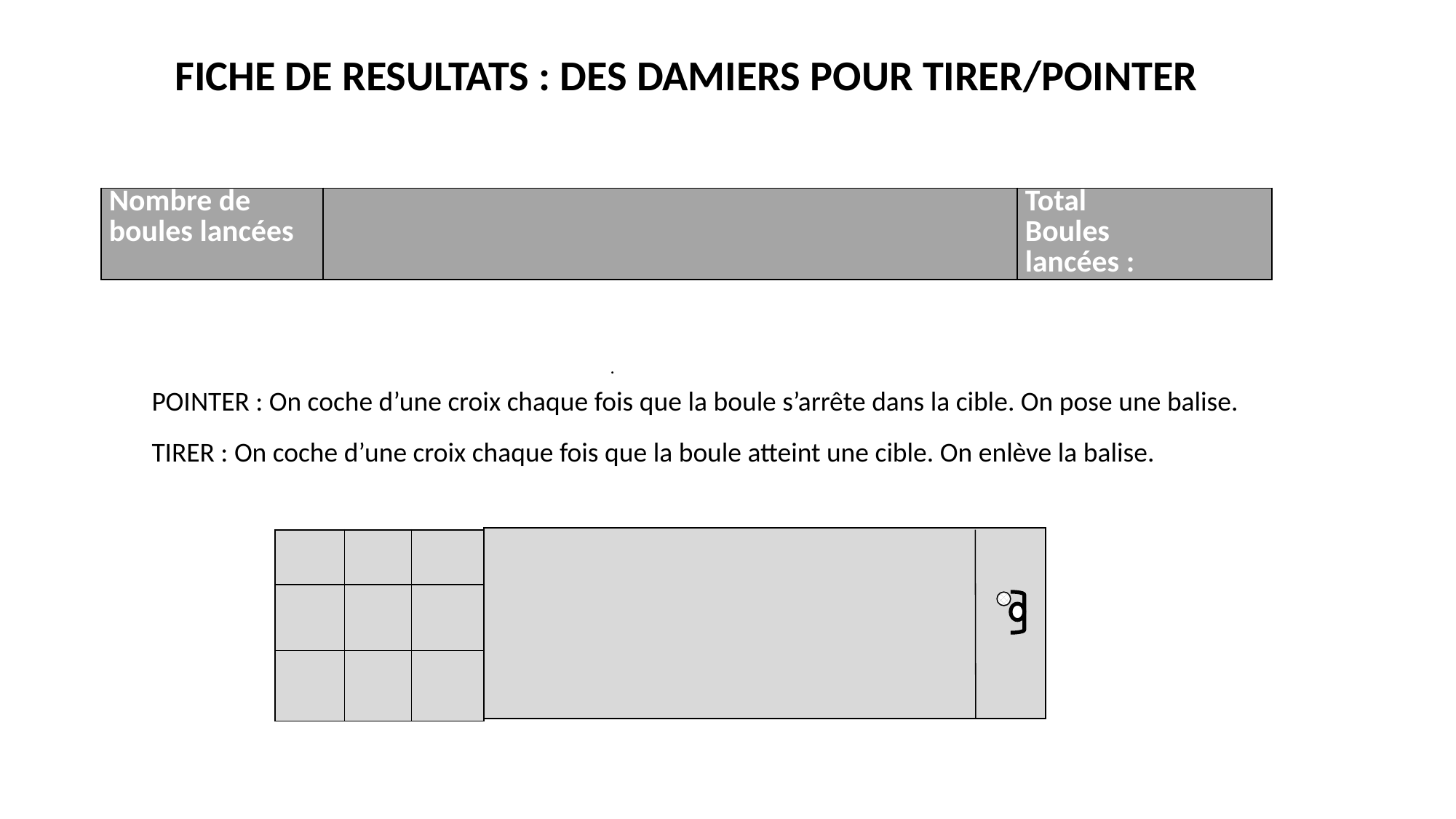

FICHE DE RESULTATS : DES DAMIERS POUR TIRER/POINTER
| Nombre de boules lancées |  | Total Boules lancées : |
| --- | --- | --- |
.

POINTER : On coche d’une croix chaque fois que la boule s’arrête dans la cible. On pose une balise.
TIRER : On coche d’une croix chaque fois que la boule atteint une cible. On enlève la balise.

|  |  |  |
| --- | --- | --- |
|  |  |  |
|  |  |  |